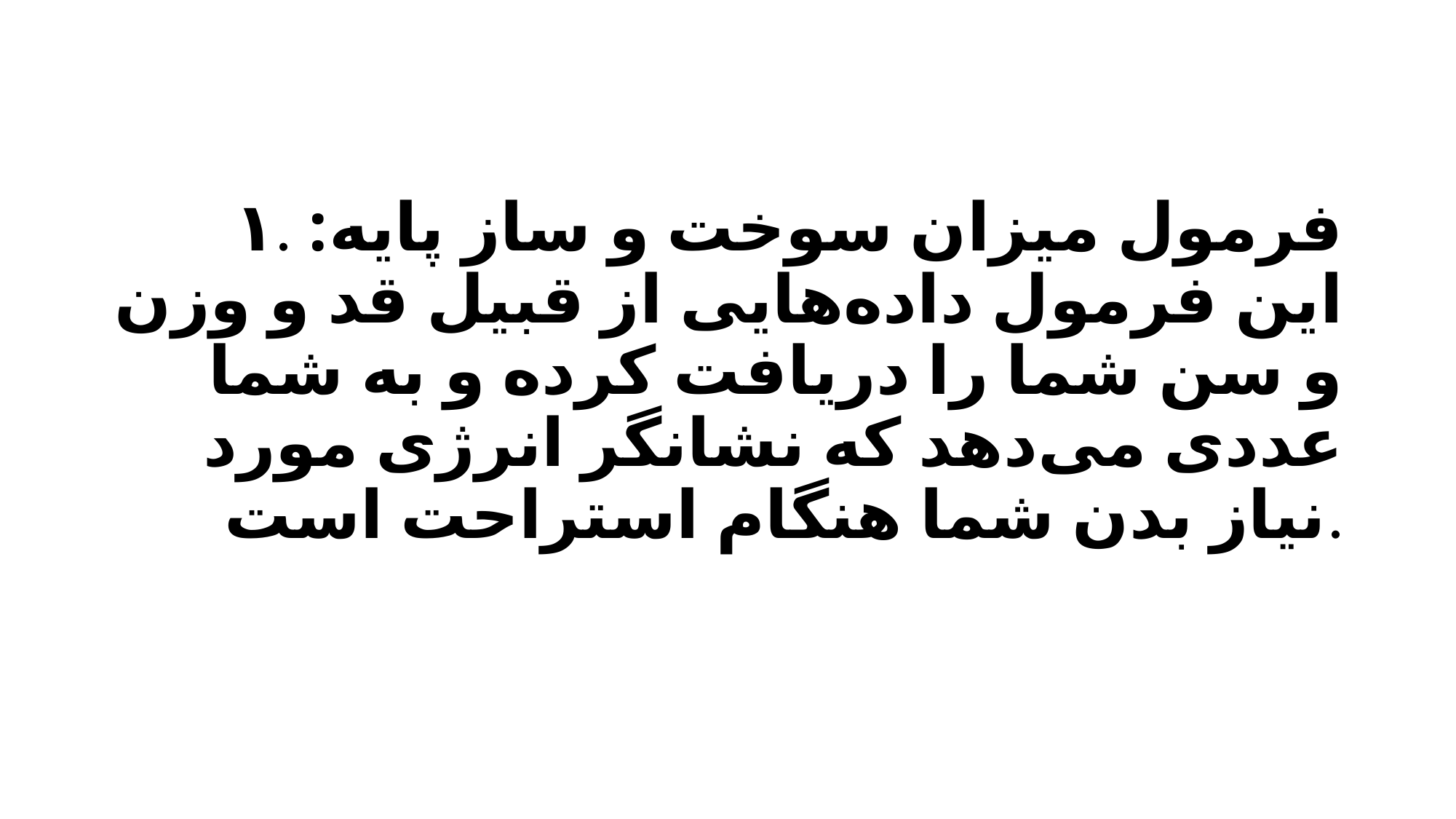

# ۱. فرمول میزان سوخت و ساز پایه: این فرمول داده‌هایی از قبیل قد و وزن و سن شما را دریافت کرده و به شما عددی می‌دهد که نشانگر انرژی مورد نیاز بدن شما هنگام استراحت است.